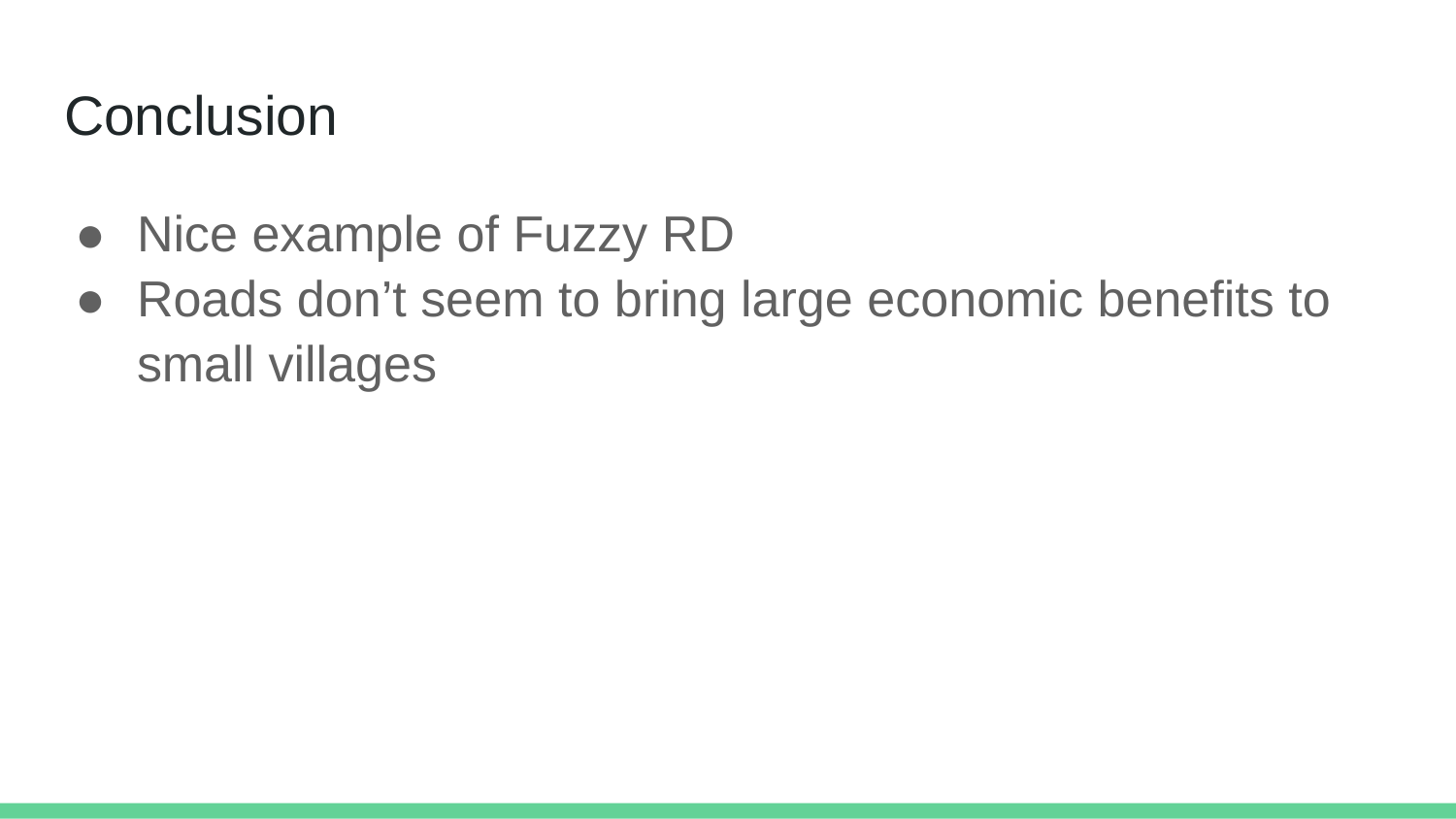

# Conclusion
Nice example of Fuzzy RD
Roads don’t seem to bring large economic benefits to small villages